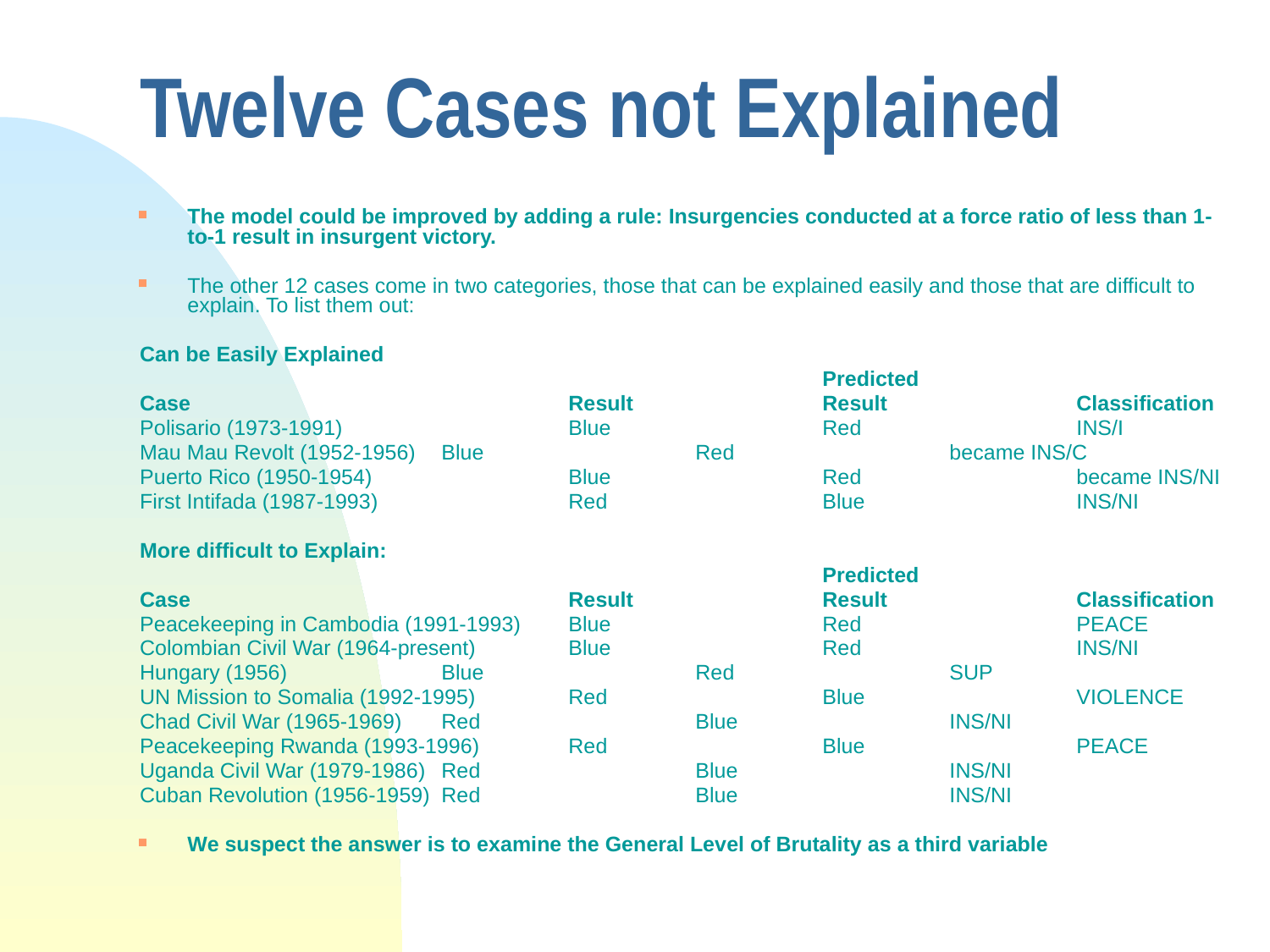

# Twelve Cases not Explained
The model could be improved by adding a rule: Insurgencies conducted at a force ratio of less than 1-to-1 result in insurgent victory.

The other 12 cases come in two categories, those that can be explained easily and those that are difficult to explain. To list them out:

Can be Easily Explained
						Predicted
Case			Result		Result		Classification
Polisario (1973-1991)		Blue		Red		INS/I
Mau Mau Revolt (1952-1956)	Blue		Red		became INS/C
Puerto Rico (1950-1954)		Blue		Red		became INS/NI
First Intifada (1987-1993)		Red		Blue		INS/NI

More difficult to Explain:
						Predicted
Case			Result		Result		Classification
Peacekeeping in Cambodia (1991-1993)	Blue		Red		PEACE
Colombian Civil War (1964-present)	Blue		Red		INS/NI
Hungary (1956)		Blue		Red		SUP
UN Mission to Somalia (1992-1995)	Red		Blue		VIOLENCE
Chad Civil War (1965-1969)	Red		Blue		INS/NI
Peacekeeping Rwanda (1993-1996)	Red		Blue		PEACE
Uganda Civil War (1979-1986)	Red		Blue		INS/NI
Cuban Revolution (1956-1959)	Red		Blue		INS/NI

We suspect the answer is to examine the General Level of Brutality as a third variable